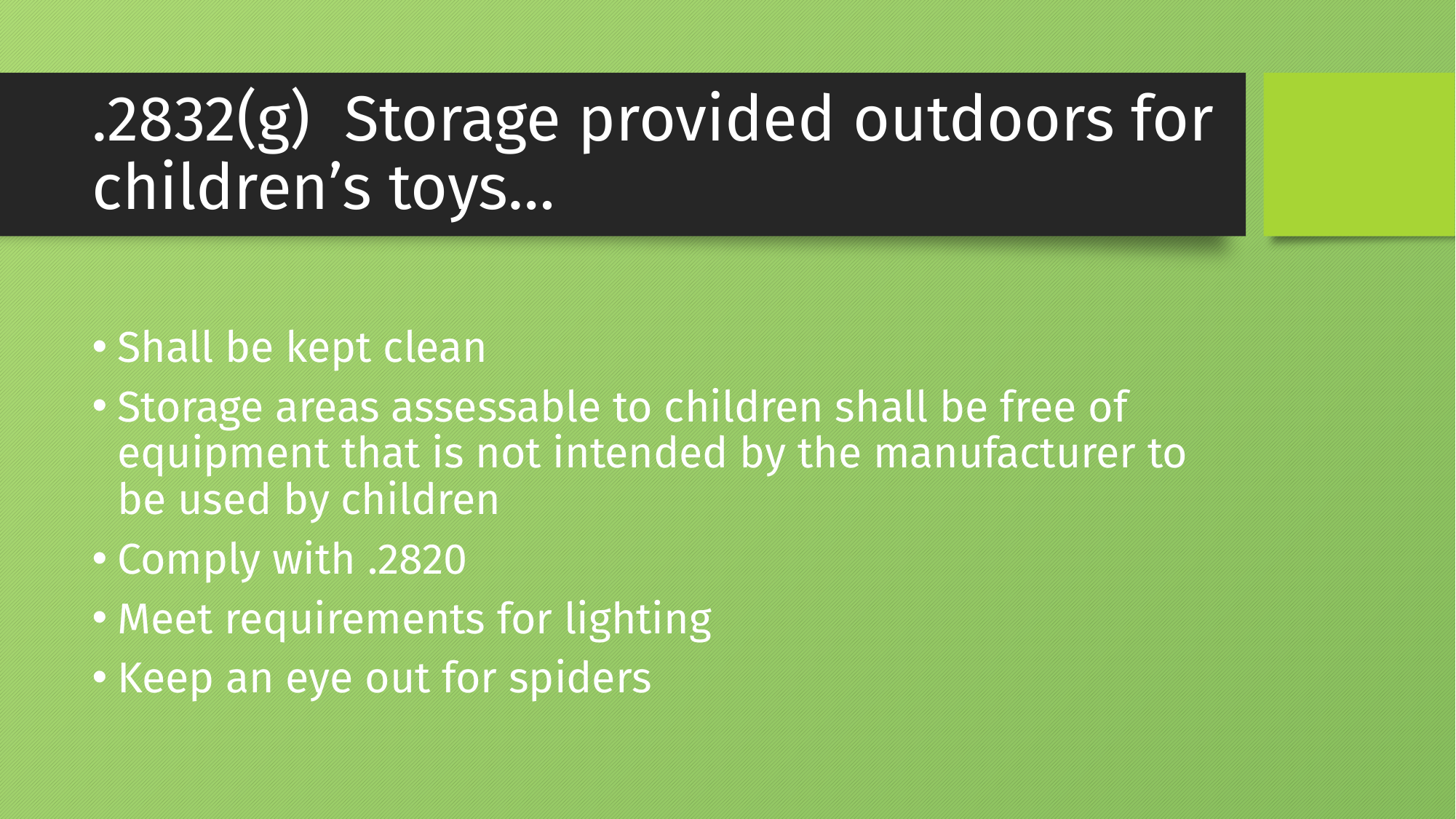

# .2832(g)  Storage provided outdoors for children’s toys…
Shall be kept clean
Storage areas assessable to children shall be free of equipment that is not intended by the manufacturer to be used by children
Comply with .2820
Meet requirements for lighting
Keep an eye out for spiders